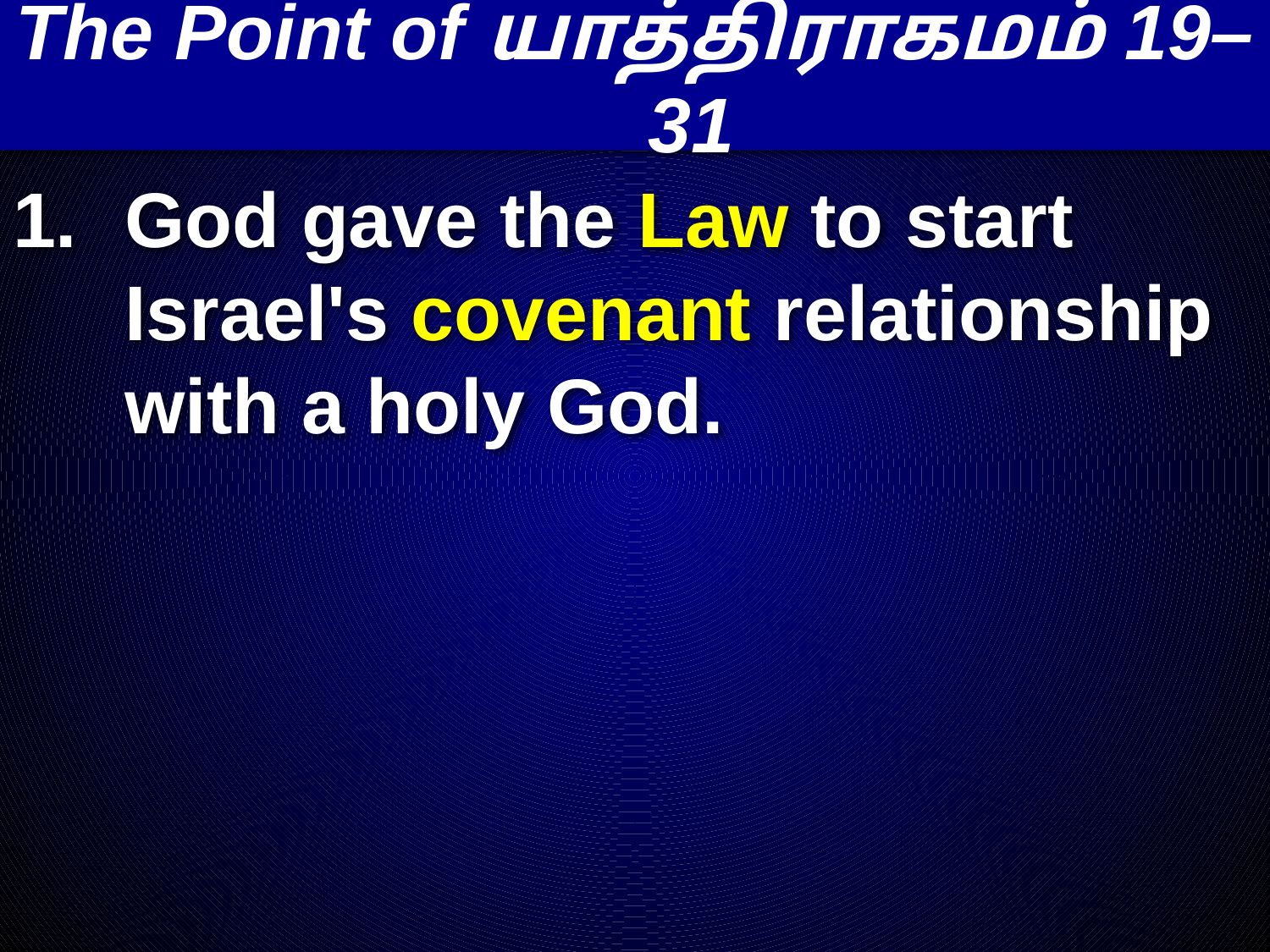

The Point of யாத்திராகமம் 19–31

# 1.	God gave the Law to start Israel's covenant relationship with a holy God.